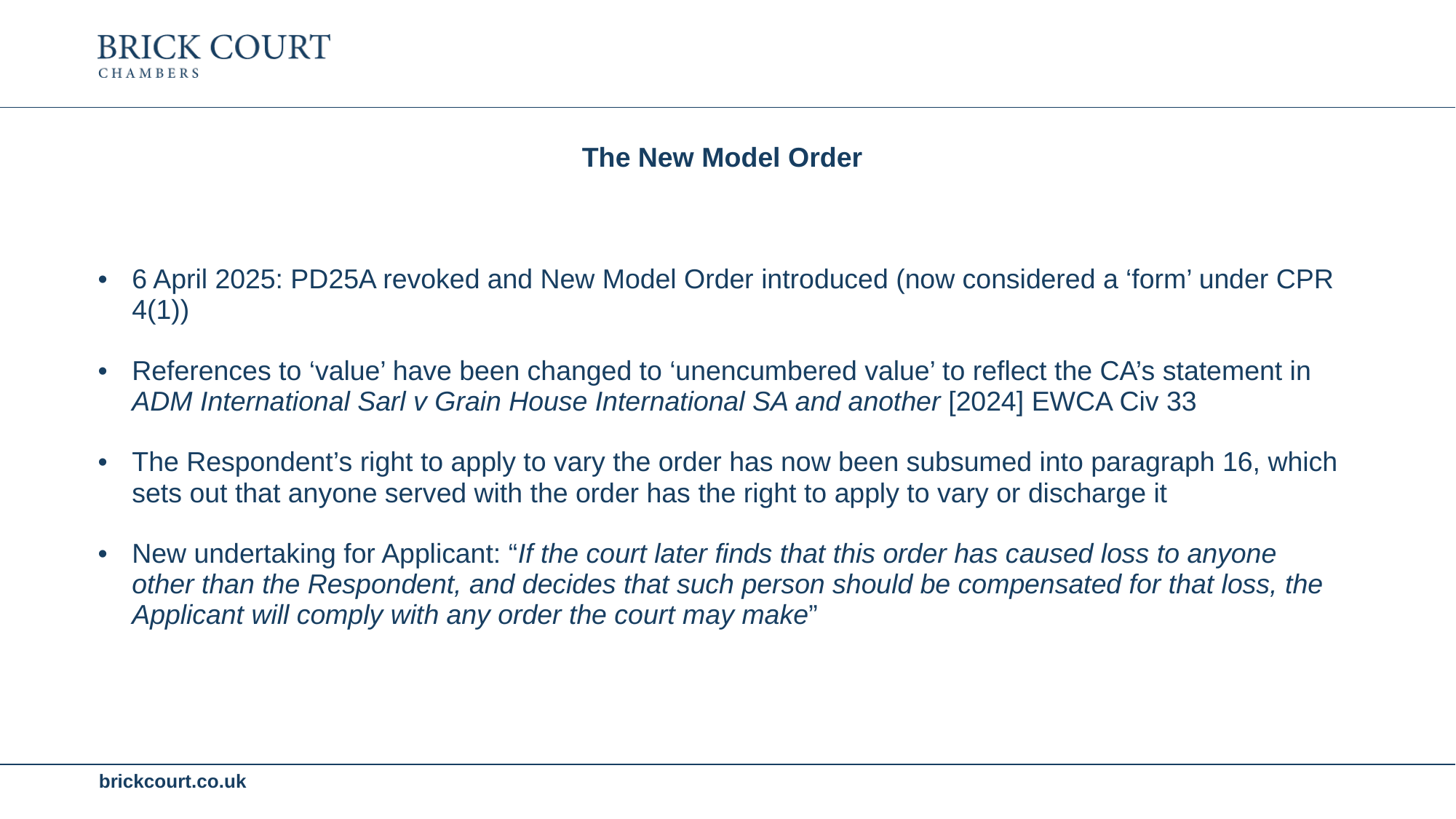

The New Model Order

6 April 2025: PD25A revoked and New Model Order introduced (now considered a ‘form’ under CPR 4(1))
References to ‘value’ have been changed to ‘unencumbered value’ to reflect the CA’s statement in ADM International Sarl v Grain House International SA and another [2024] EWCA Civ 33
The Respondent’s right to apply to vary the order has now been subsumed into paragraph 16, which sets out that anyone served with the order has the right to apply to vary or discharge it
New undertaking for Applicant: “If the court later finds that this order has caused loss to anyone other than the Respondent, and decides that such person should be compensated for that loss, the Applicant will comply with any order the court may make”